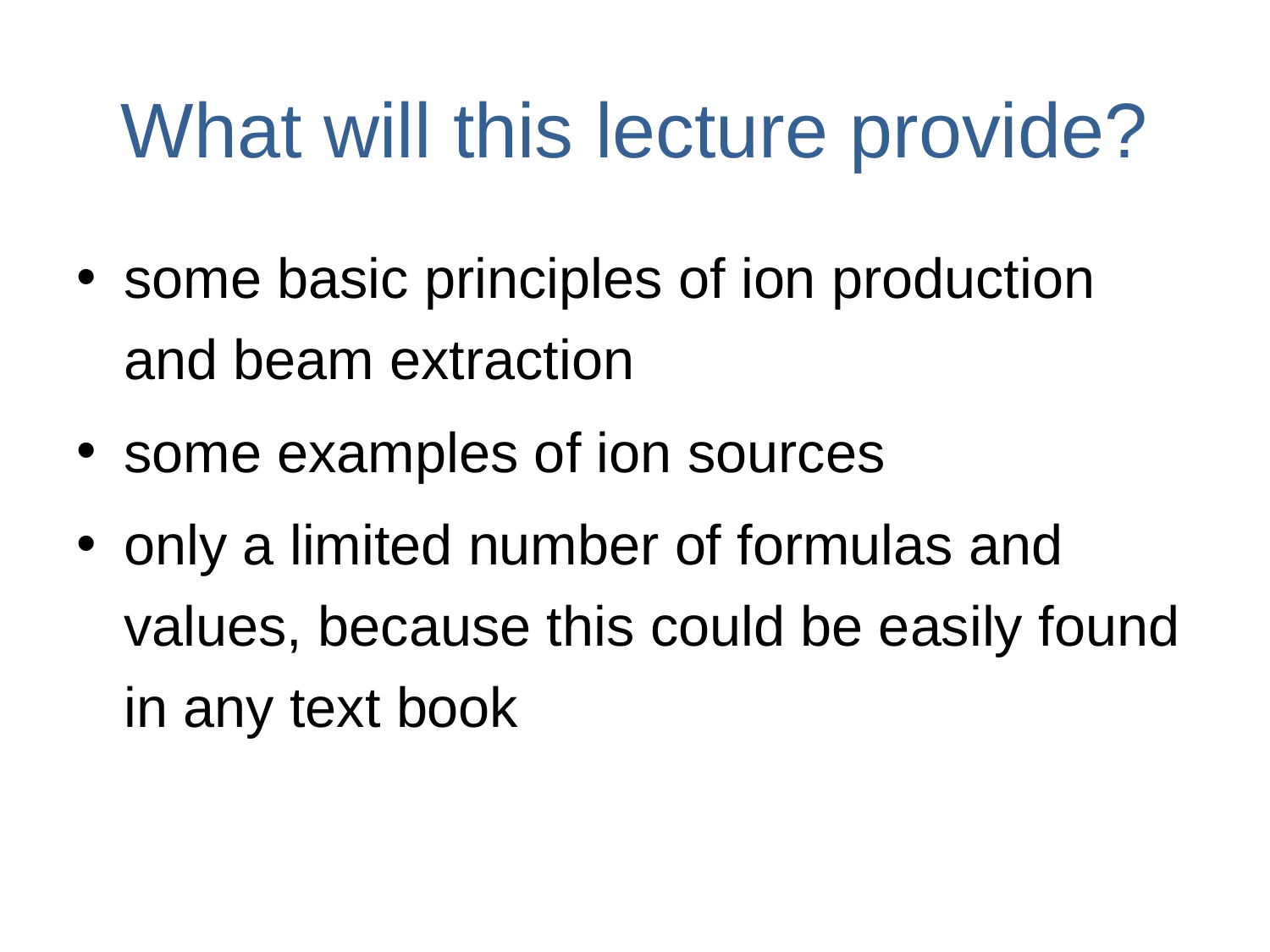

# What will this lecture provide?
some basic principles of ion production and beam extraction
some examples of ion sources
only a limited number of formulas and values, because this could be easily found in any text book